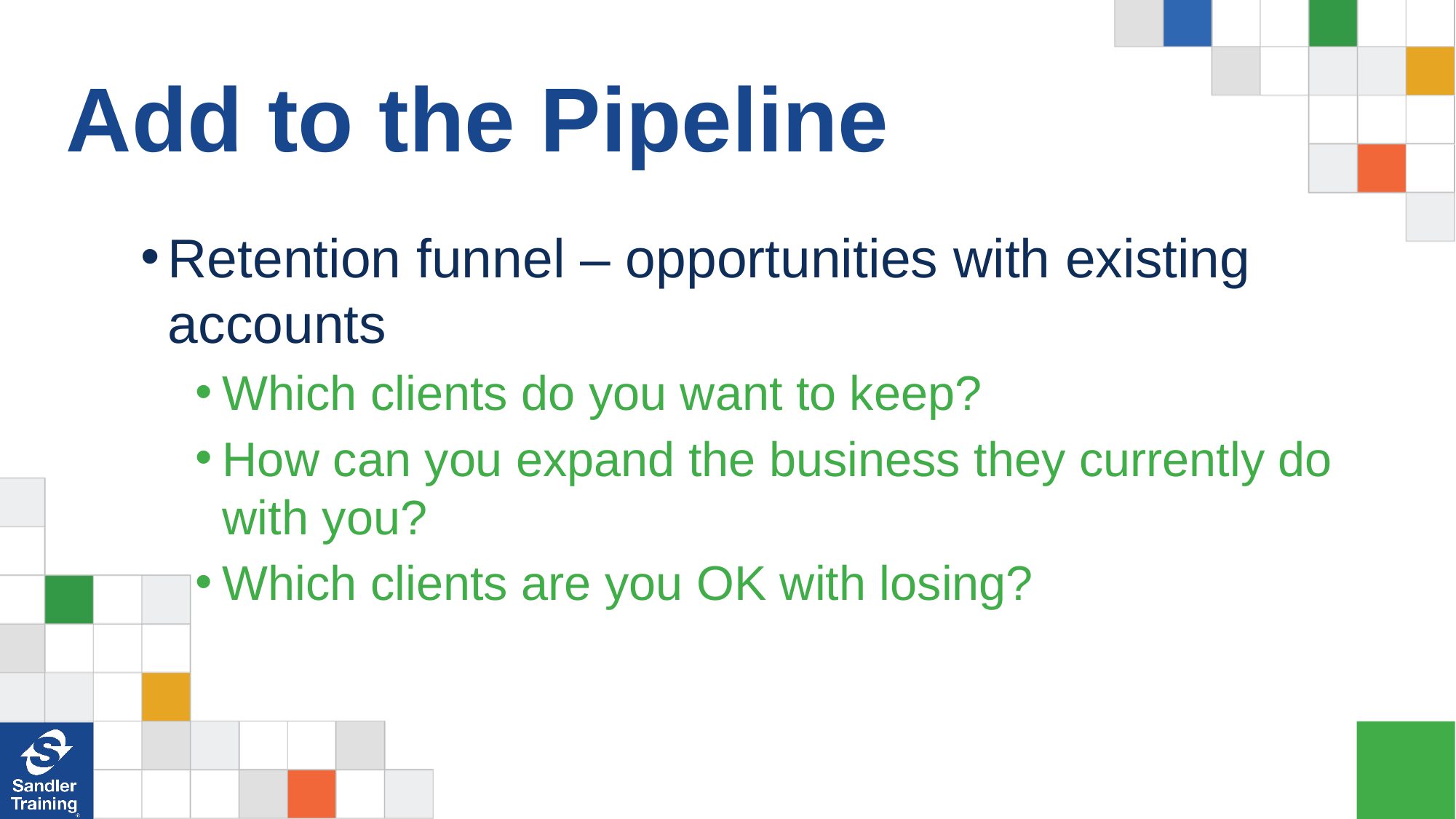

# Add to the Pipeline
Retention funnel – opportunities with existing accounts
Which clients do you want to keep?
How can you expand the business they currently do with you?
Which clients are you OK with losing?